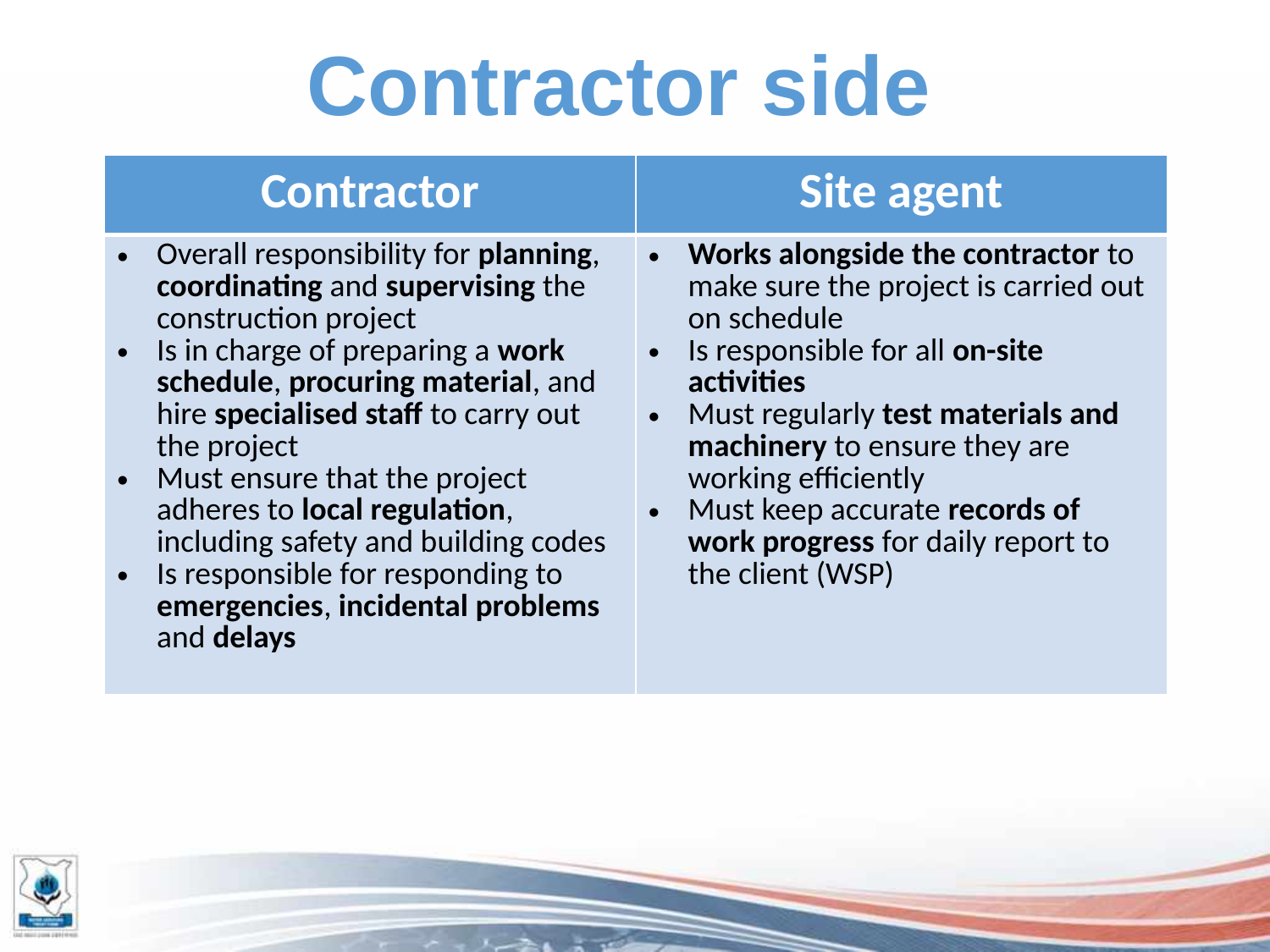

Contractor side
| Contractor | Site agent |
| --- | --- |
| Overall responsibility for planning, coordinating and supervising the construction project Is in charge of preparing a work schedule, procuring material, and hire specialised staff to carry out the project Must ensure that the project adheres to local regulation, including safety and building codes Is responsible for responding to emergencies, incidental problems and delays | Works alongside the contractor to make sure the project is carried out on schedule Is responsible for all on-site activities Must regularly test materials and machinery to ensure they are working efficiently Must keep accurate records of work progress for daily report to the client (WSP) |